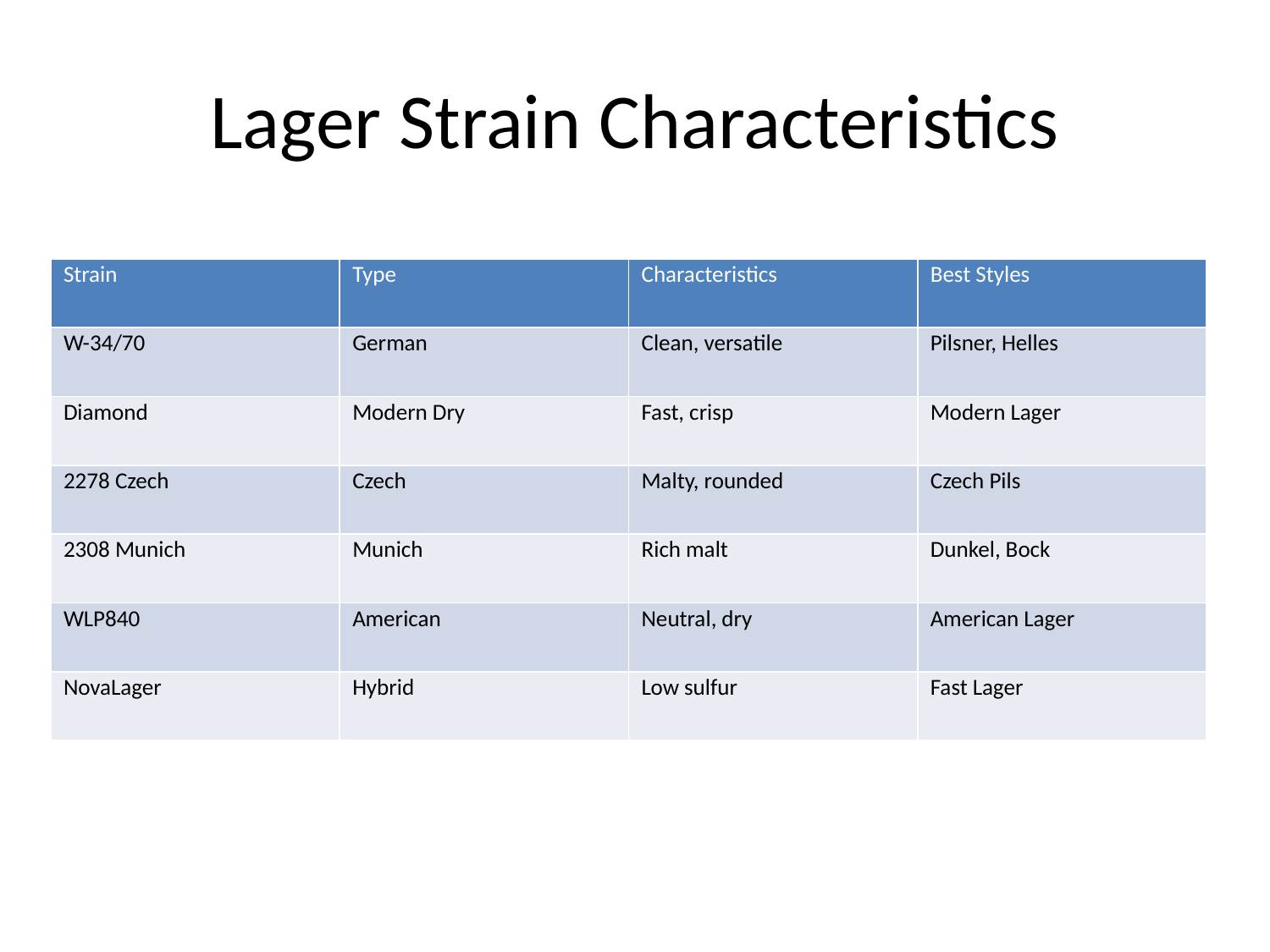

# Lager Strain Characteristics
| Strain | Type | Characteristics | Best Styles |
| --- | --- | --- | --- |
| W-34/70 | German | Clean, versatile | Pilsner, Helles |
| Diamond | Modern Dry | Fast, crisp | Modern Lager |
| 2278 Czech | Czech | Malty, rounded | Czech Pils |
| 2308 Munich | Munich | Rich malt | Dunkel, Bock |
| WLP840 | American | Neutral, dry | American Lager |
| NovaLager | Hybrid | Low sulfur | Fast Lager |